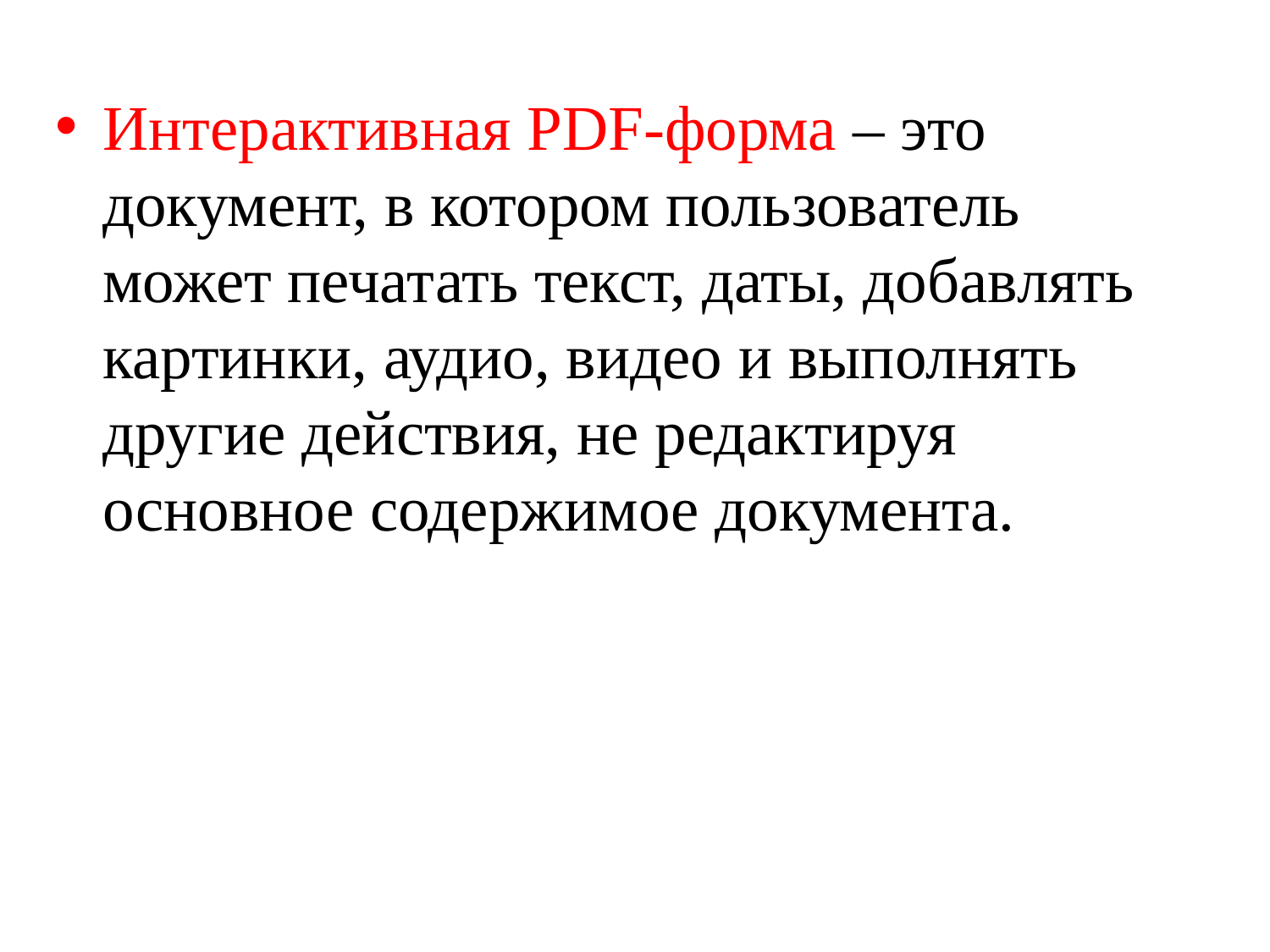

Интерактивная PDF-форма – это документ, в котором пользователь может печатать текст, даты, добавлять картинки, аудио, видео и выполнять другие действия, не редактируя основное содержимое документа.